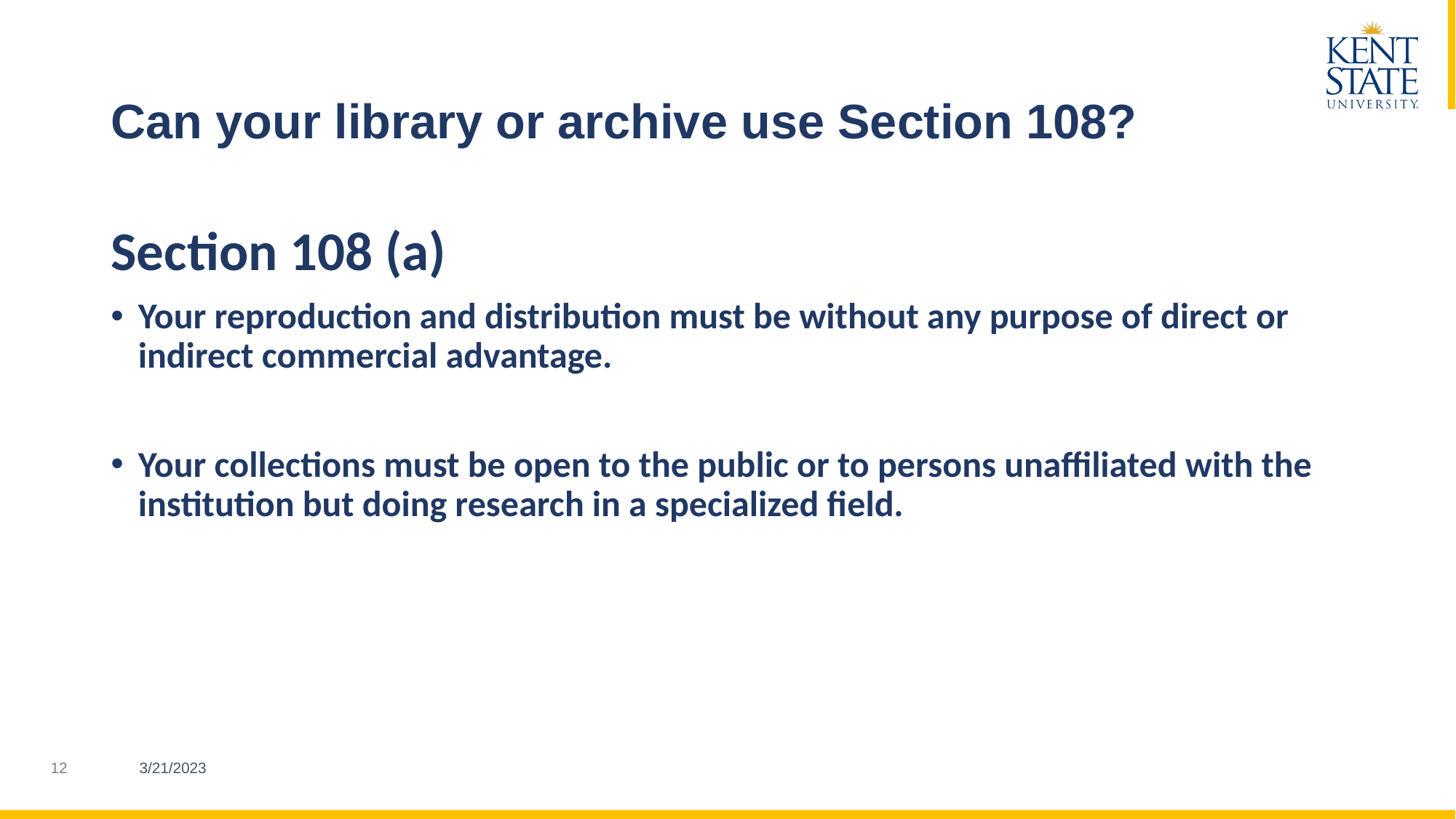

# Can your library or archive use Section 108?
Section 108 (a)
Your reproduction and distribution must be without any purpose of direct or indirect commercial advantage.

Your collections must be open to the public or to persons unaffiliated with the institution but doing research in a specialized field.

3/21/2023